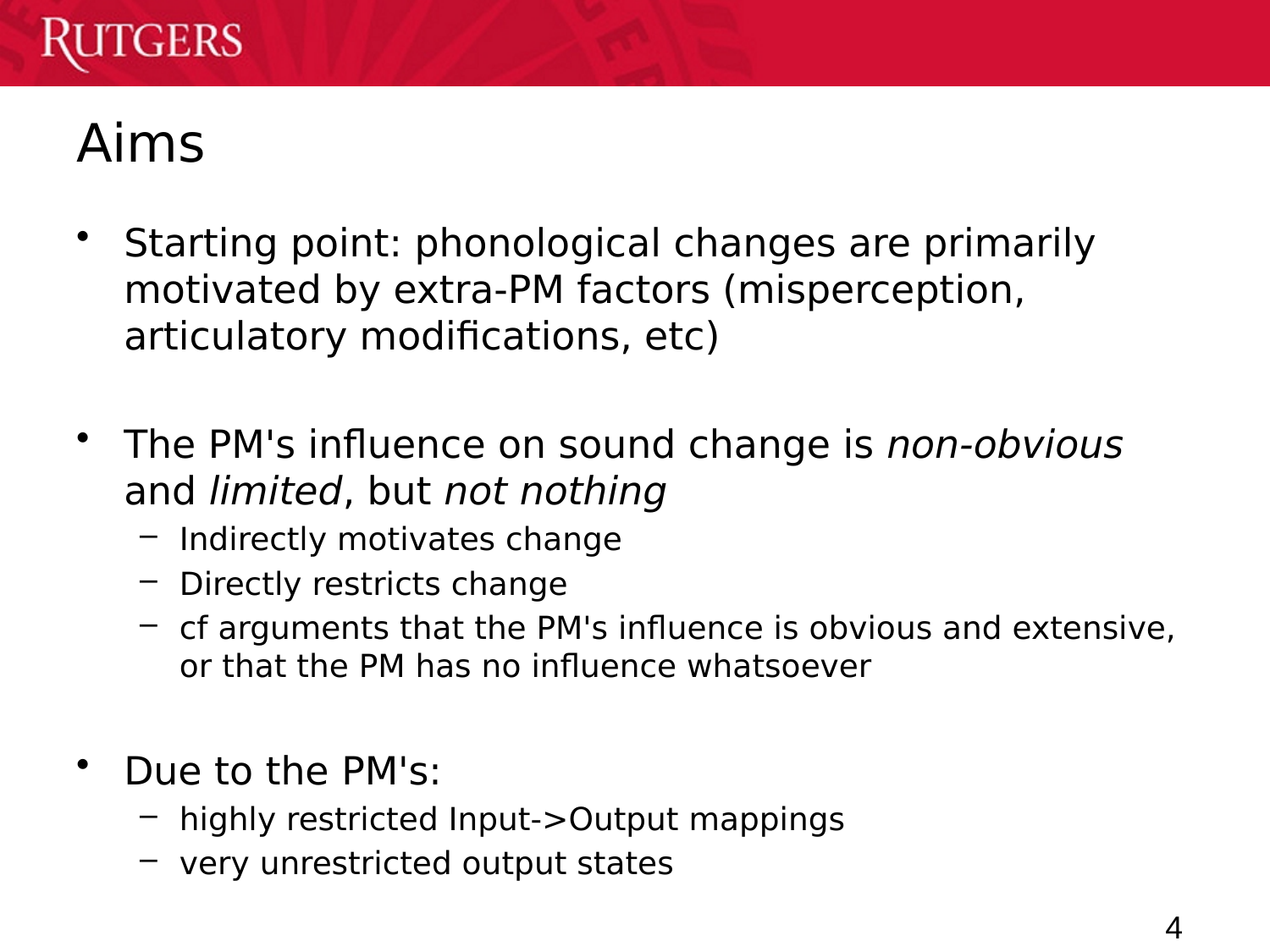

# Aims
Starting point: phonological changes are primarily motivated by extra-PM factors (misperception, articulatory modifications, etc)

The PM's influence on sound change is non-obvious and limited, but not nothing
Indirectly motivates change
Directly restricts change
cf arguments that the PM's influence is obvious and extensive, or that the PM has no influence whatsoever

Due to the PM's:
highly restricted Input->Output mappings
very unrestricted output states